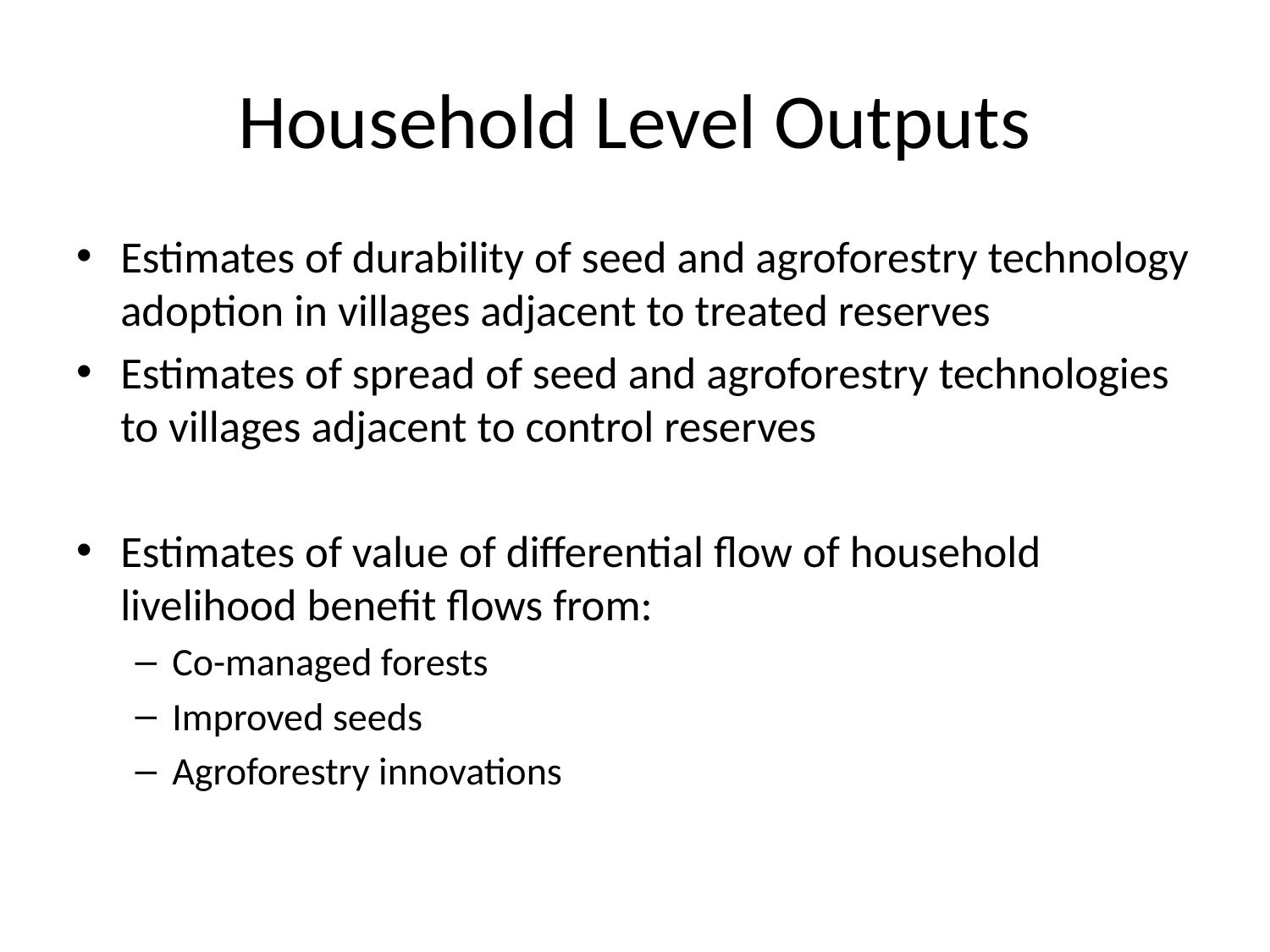

# Household Level Outputs
Estimates of durability of seed and agroforestry technology adoption in villages adjacent to treated reserves
Estimates of spread of seed and agroforestry technologies  to villages adjacent to control reserves

Estimates of value of differential flow of household livelihood benefit flows from:
Co-managed forests
Improved seeds
Agroforestry innovations